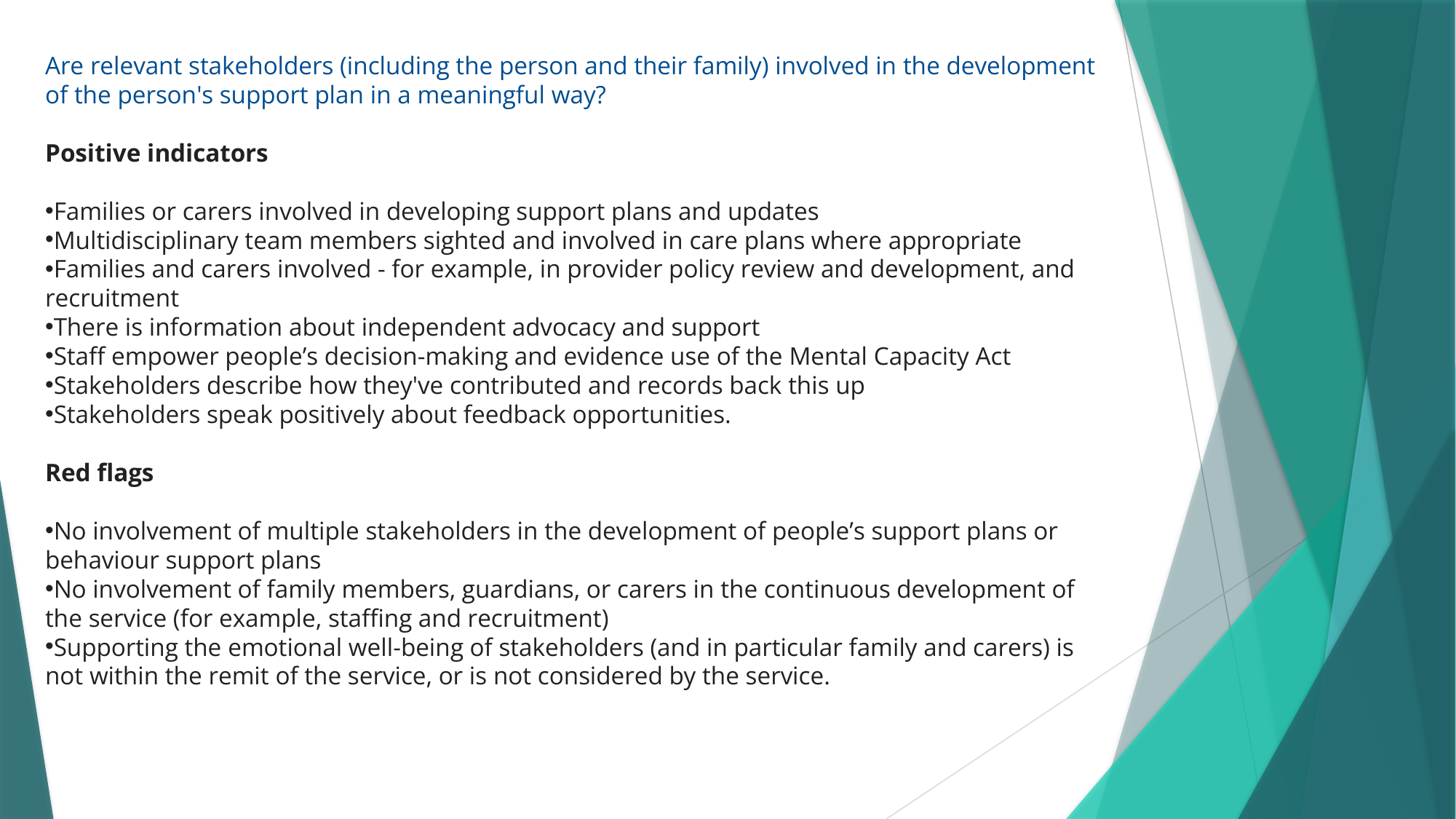

Are relevant stakeholders (including the person and their family) involved in the development of the person's support plan in a meaningful way?

Positive indicators

Families or carers involved in developing support plans and updates
Multidisciplinary team members sighted and involved in care plans where appropriate
Families and carers involved - for example, in provider policy review and development, and recruitment
There is information about independent advocacy and support
Staff empower people’s decision-making and evidence use of the Mental Capacity Act
Stakeholders describe how they've contributed and records back this up
Stakeholders speak positively about feedback opportunities.

Red flags

No involvement of multiple stakeholders in the development of people’s support plans or behaviour support plans
No involvement of family members, guardians, or carers in the continuous development of the service (for example, staffing and recruitment)
Supporting the emotional well-being of stakeholders (and in particular family and carers) is not within the remit of the service, or is not considered by the service.